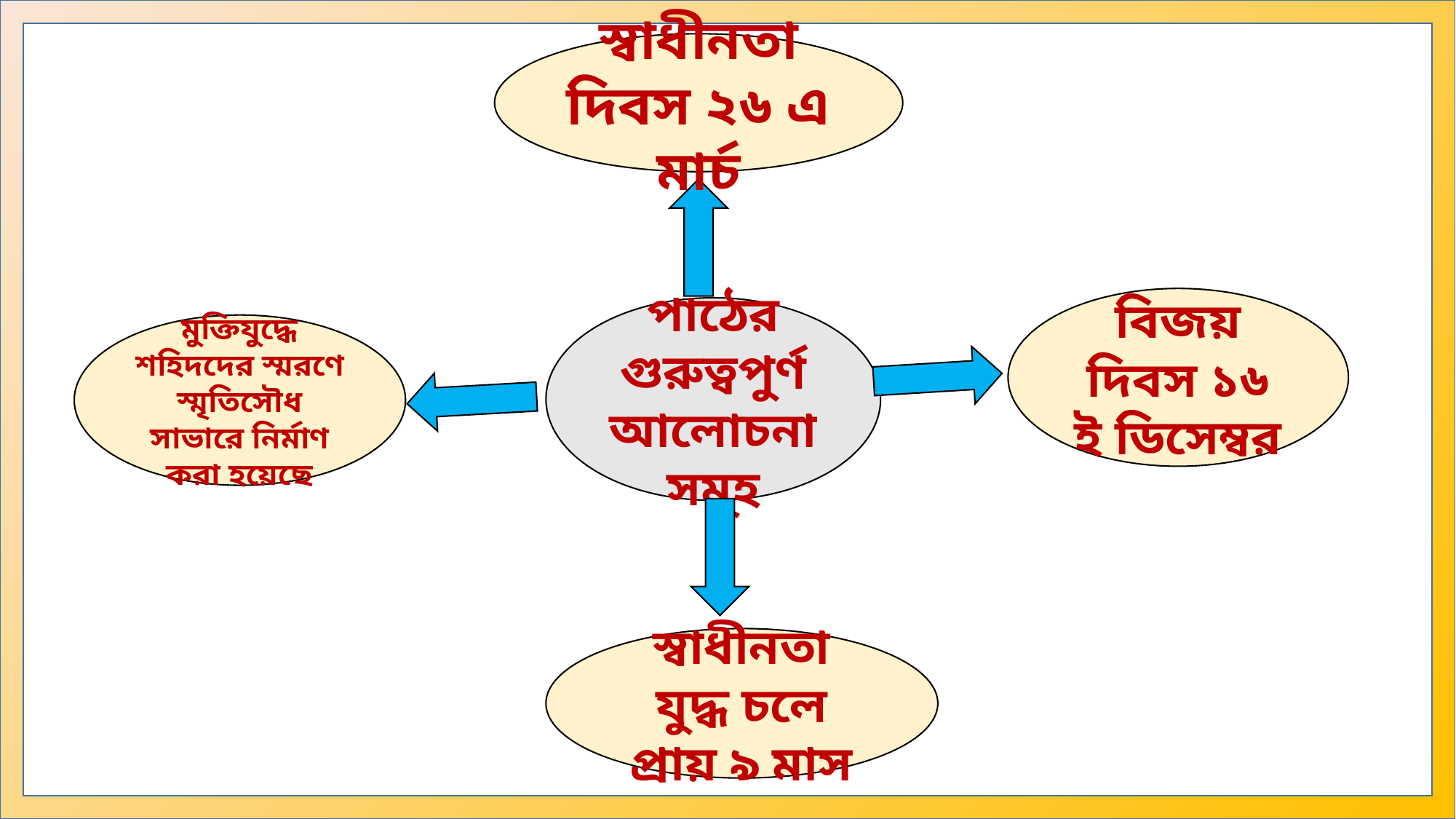

স্বাধীনতা দিবস ২৬ এ মার্চ

বিজয় দিবস ১৬ ই ডিসেম্বর
পাঠের গুরুত্বপুর্ণ আলোচনাসমূহ

মুক্তিযুদ্ধে শহিদদের স্মরণে স্মৃতিসৌধ সাভারে নির্মাণ করা হয়েছে

স্বাধীনতা যুদ্ধ চলে প্রায় ৯ মাস